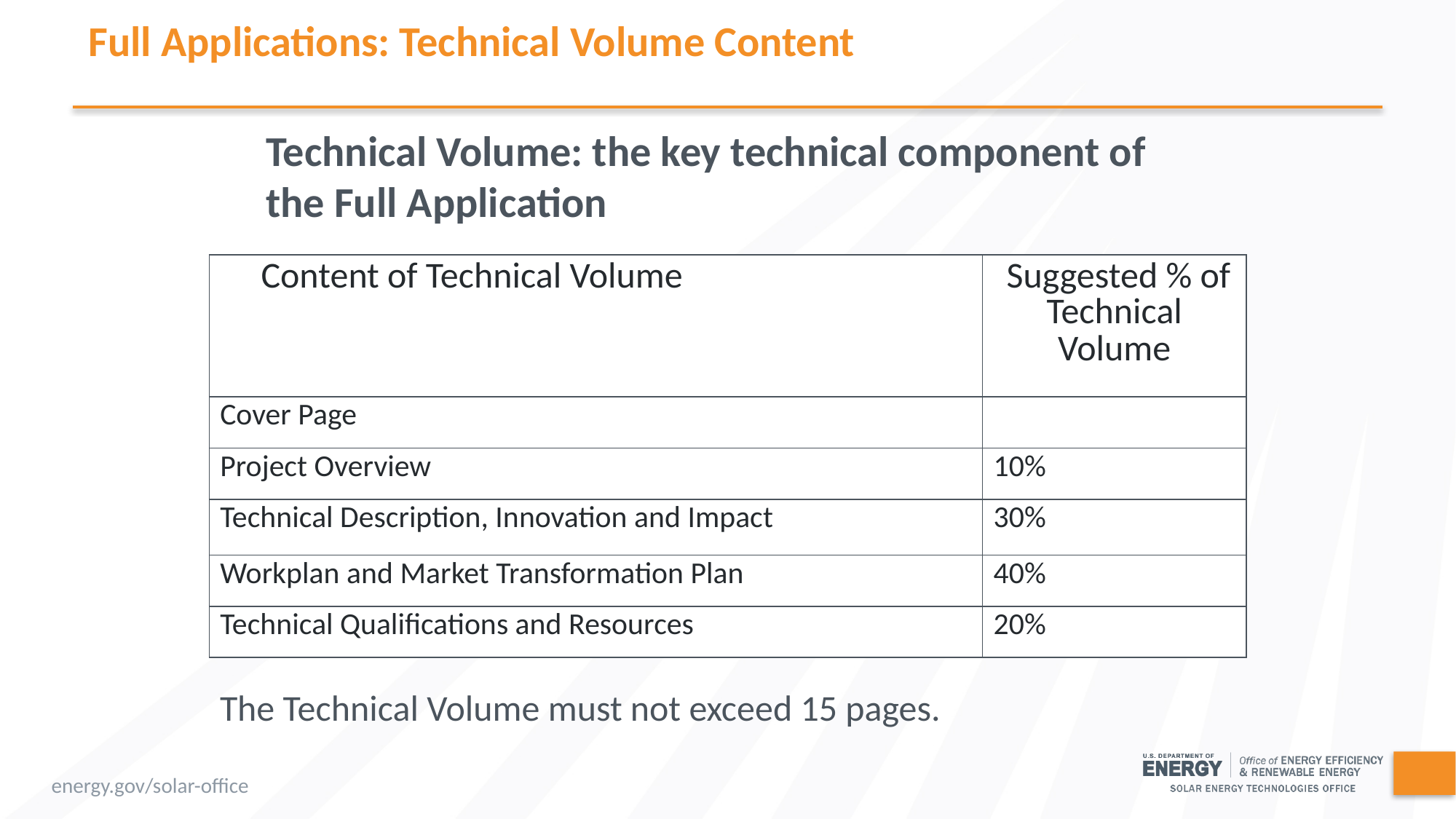

# Full Applications: Technical Volume Content
Technical Volume: the key technical component of the Full Application

	(1) Cover Page
| Content of Technical Volume | Suggested % of Technical Volume |
| --- | --- |
| Cover Page |  |
| Project Overview | 10% |
| Technical Description, Innovation and Impact | 30% |
| Workplan and Market Transformation Plan | 40% |
| Technical Qualifications and Resources | 20% |
The Technical Volume must not exceed 15 pages.